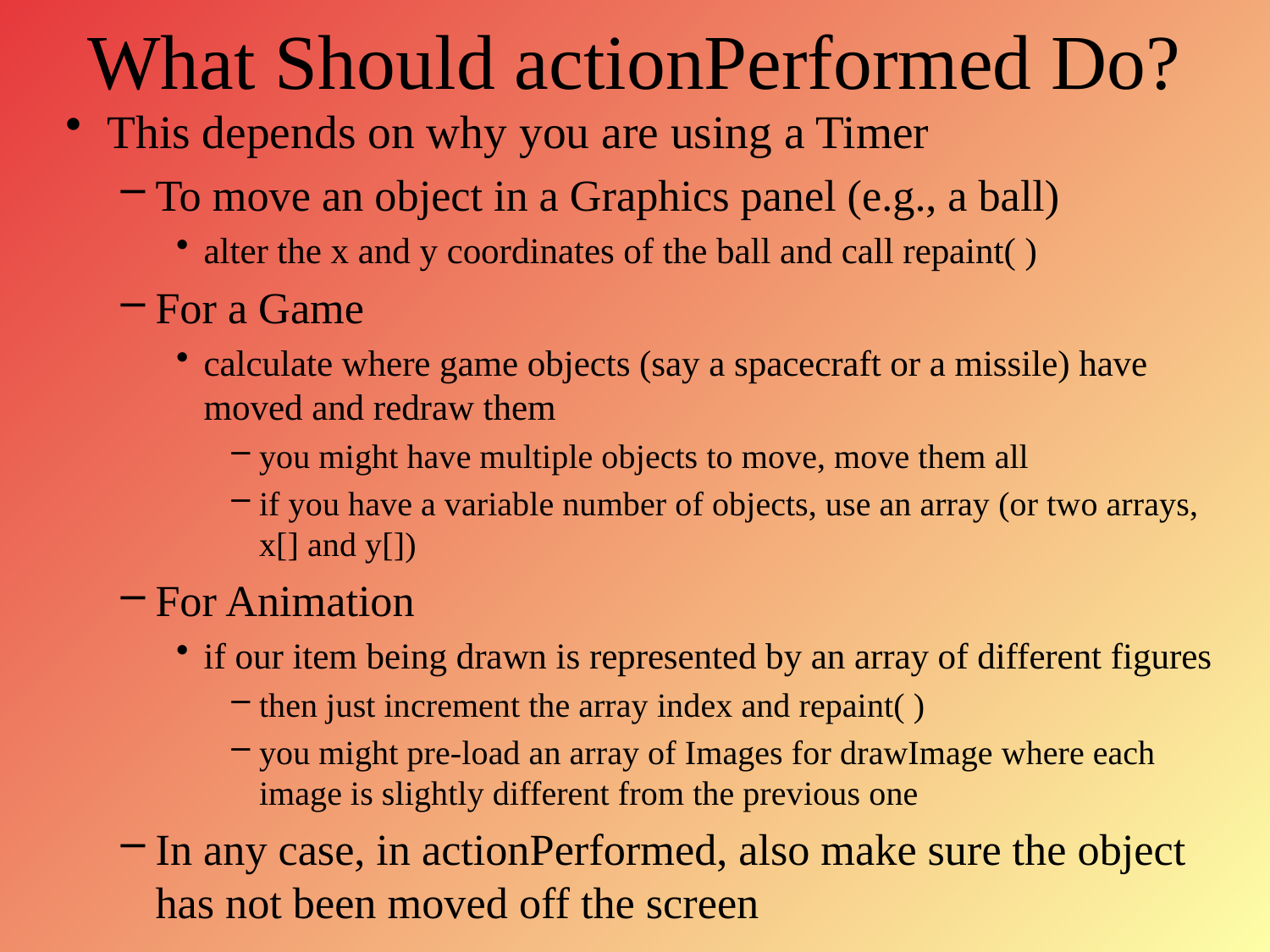

# What Should actionPerformed Do?
This depends on why you are using a Timer
To move an object in a Graphics panel (e.g., a ball)
alter the x and y coordinates of the ball and call repaint( )
For a Game
calculate where game objects (say a spacecraft or a missile) have moved and redraw them
you might have multiple objects to move, move them all
if you have a variable number of objects, use an array (or two arrays, x[] and y[])
For Animation
if our item being drawn is represented by an array of different figures
then just increment the array index and repaint( )
you might pre-load an array of Images for drawImage where each image is slightly different from the previous one
In any case, in actionPerformed, also make sure the object has not been moved off the screen